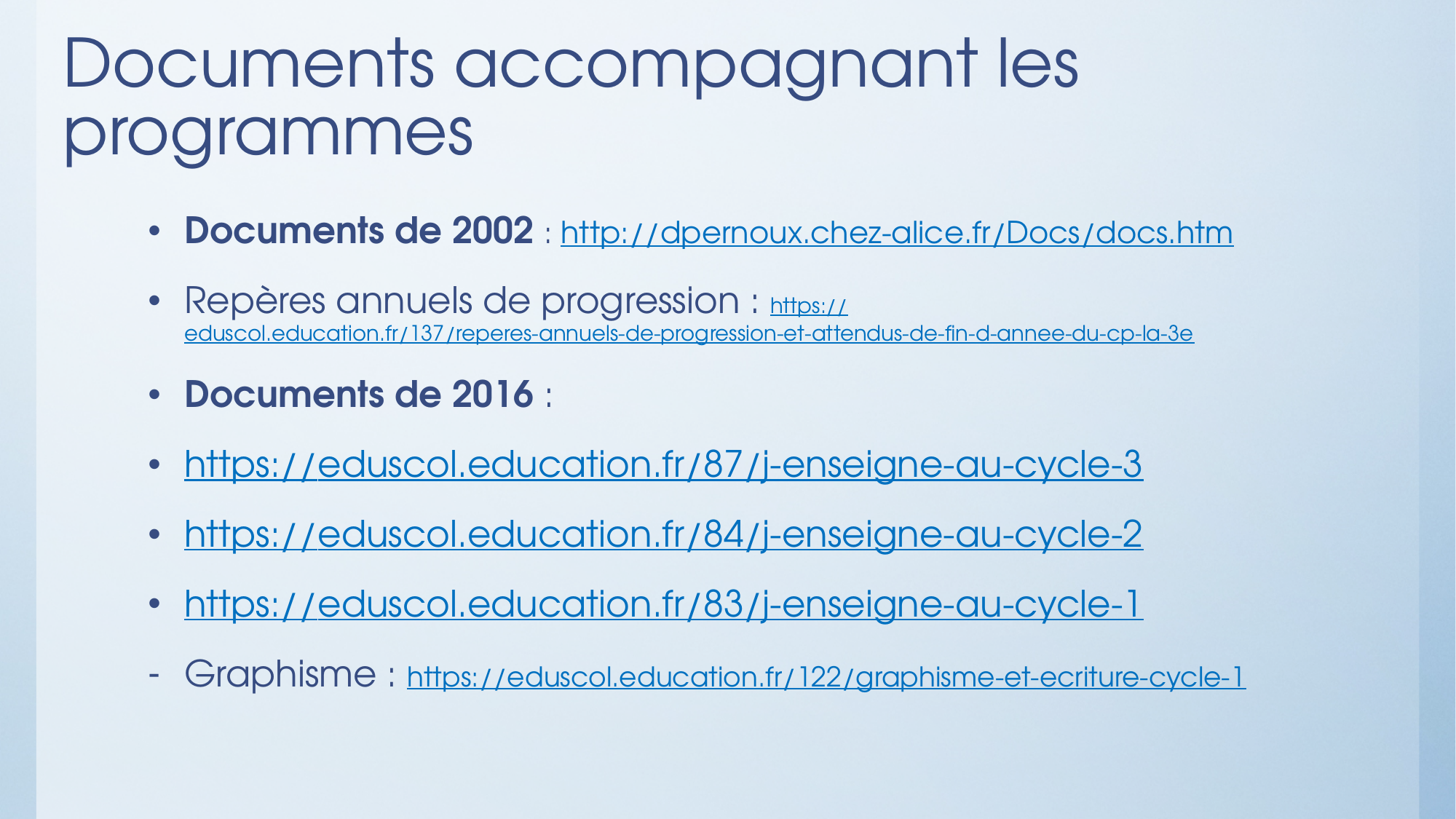

# Documents accompagnant les programmes
Documents de 2002 : http://dpernoux.chez-alice.fr/Docs/docs.htm
Repères annuels de progression : https://eduscol.education.fr/137/reperes-annuels-de-progression-et-attendus-de-fin-d-annee-du-cp-la-3e
Documents de 2016 :
https://eduscol.education.fr/87/j-enseigne-au-cycle-3
https://eduscol.education.fr/84/j-enseigne-au-cycle-2
https://eduscol.education.fr/83/j-enseigne-au-cycle-1
Graphisme : https://eduscol.education.fr/122/graphisme-et-ecriture-cycle-1